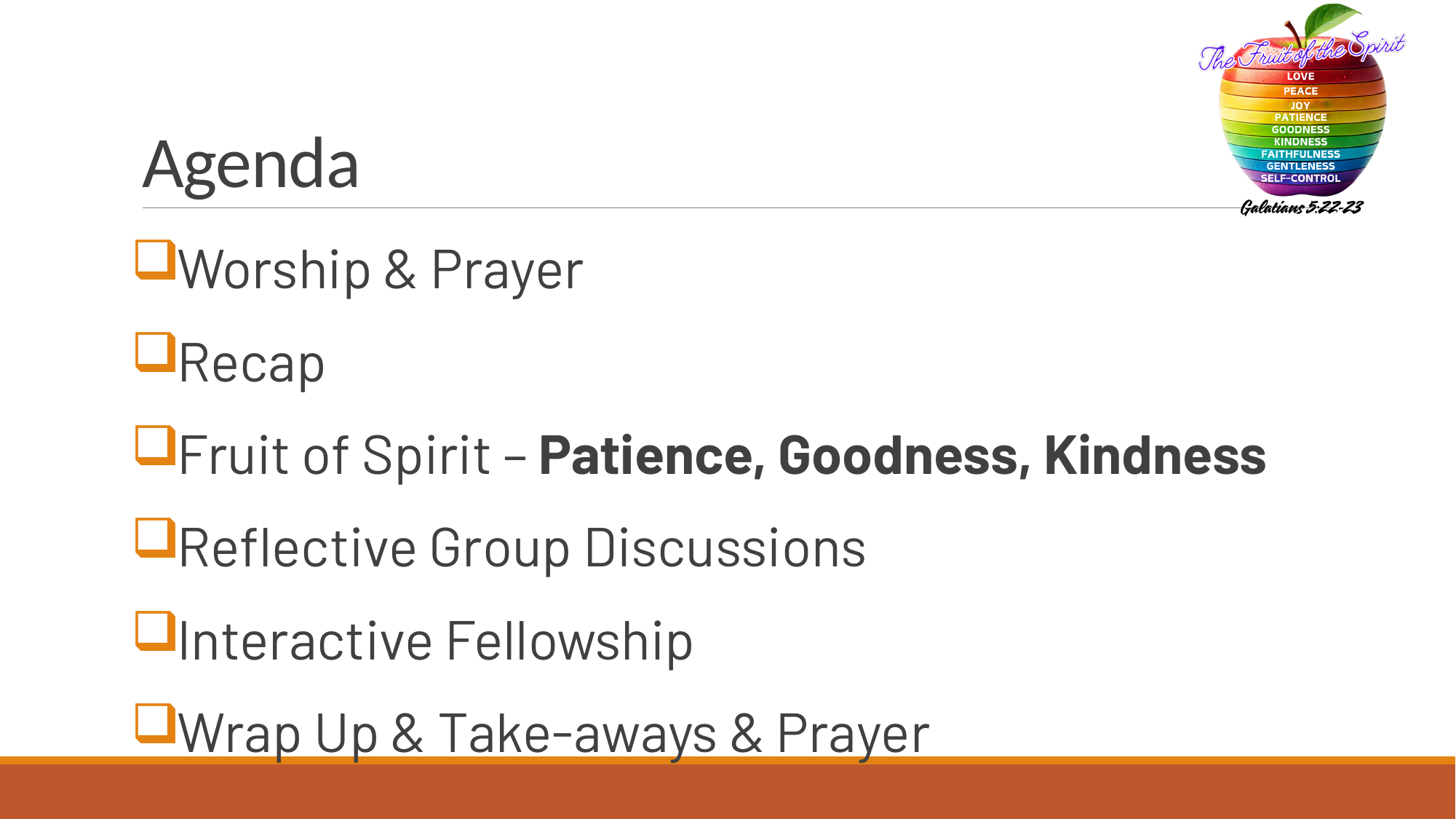

# Agenda
Worship & Prayer
Recap
Fruit of Spirit – Patience, Goodness, Kindness
Reflective Group Discussions
Interactive Fellowship
Wrap Up & Take-aways & Prayer